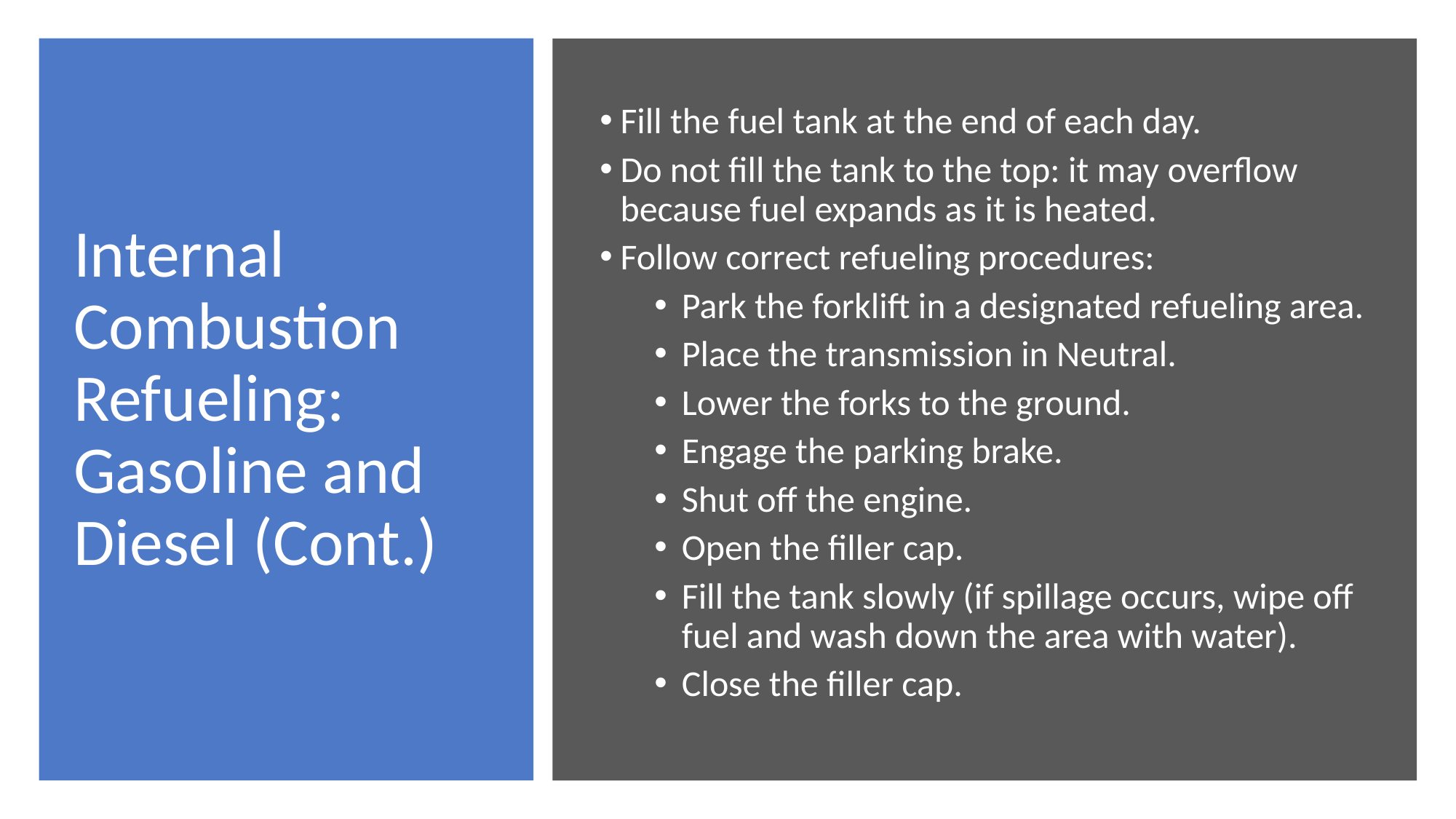

Internal Combustion
Refueling: Gasoline and Diesel (Cont.)

Fill the fuel tank at the end of each day.
Do not fill the tank to the top: it may overflow because fuel expands as it is heated.
Follow correct refueling procedures:
Park the forklift in a designated refueling area.
Place the transmission in Neutral.
Lower the forks to the ground.
Engage the parking brake.
Shut off the engine.
Open the filler cap.
Fill the tank slowly (if spillage occurs, wipe off fuel and wash down the area with water).
Close the filler cap.